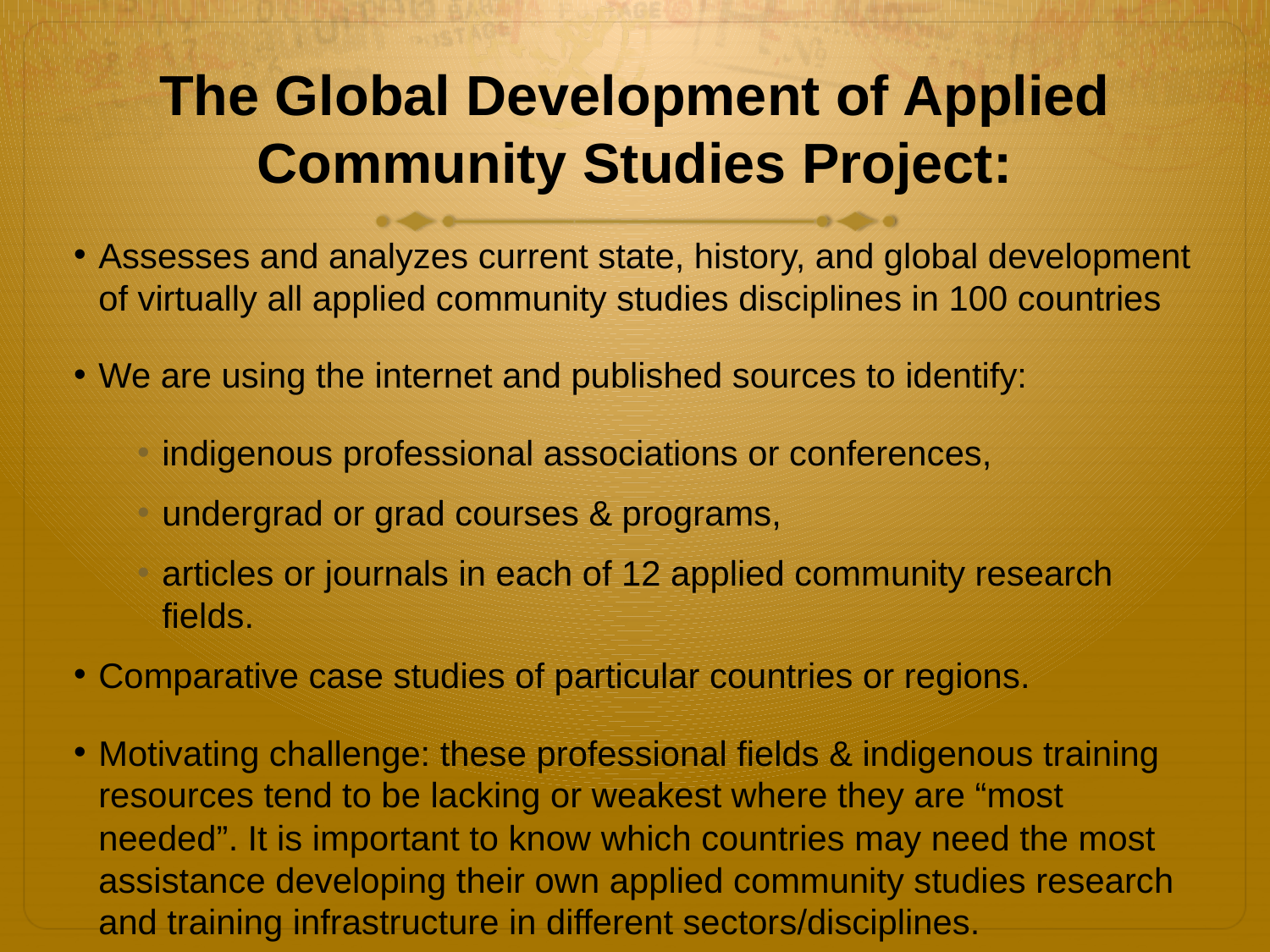

# The Global Development of Applied Community Studies Project:
Assesses and analyzes current state, history, and global development of virtually all applied community studies disciplines in 100 countries
We are using the internet and published sources to identify:
indigenous professional associations or conferences,
undergrad or grad courses & programs,
articles or journals in each of 12 applied community research fields.
Comparative case studies of particular countries or regions.
Motivating challenge: these professional fields & indigenous training resources tend to be lacking or weakest where they are “most needed”. It is important to know which countries may need the most assistance developing their own applied community studies research and training infrastructure in different sectors/disciplines.